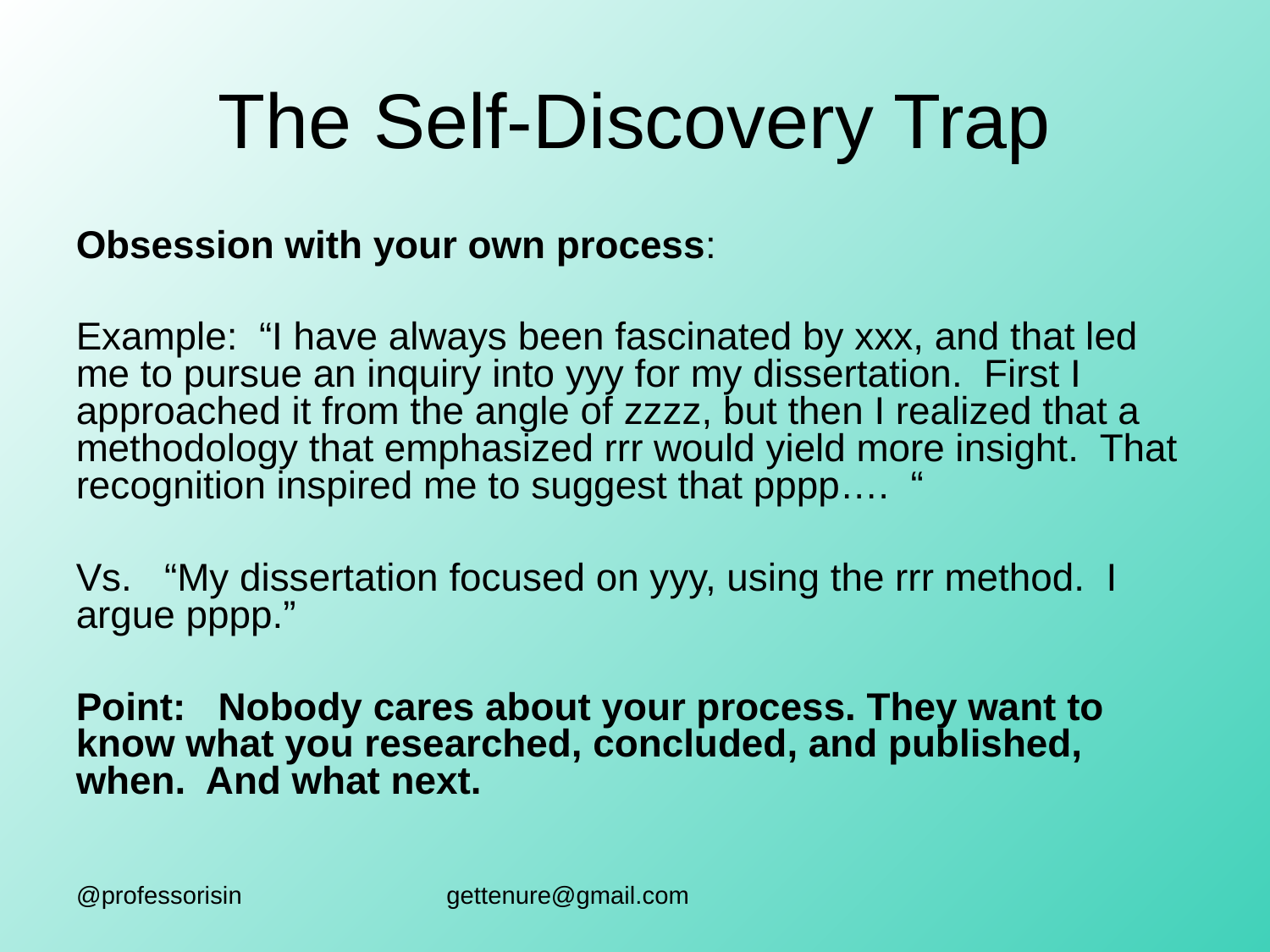

# The Self-Discovery Trap
Obsession with your own process:

Example:  “I have always been fascinated by xxx, and that led me to pursue an inquiry into yyy for my dissertation.  First I approached it from the angle of zzzz, but then I realized that a methodology that emphasized rrr would yield more insight.  That recognition inspired me to suggest that pppp….  “

Vs.   “My dissertation focused on yyy, using the rrr method.  I argue pppp.”

Point:   Nobody cares about your process. They want to know what you researched, concluded, and published, when.  And what next.

@professorisin
gettenure@gmail.com